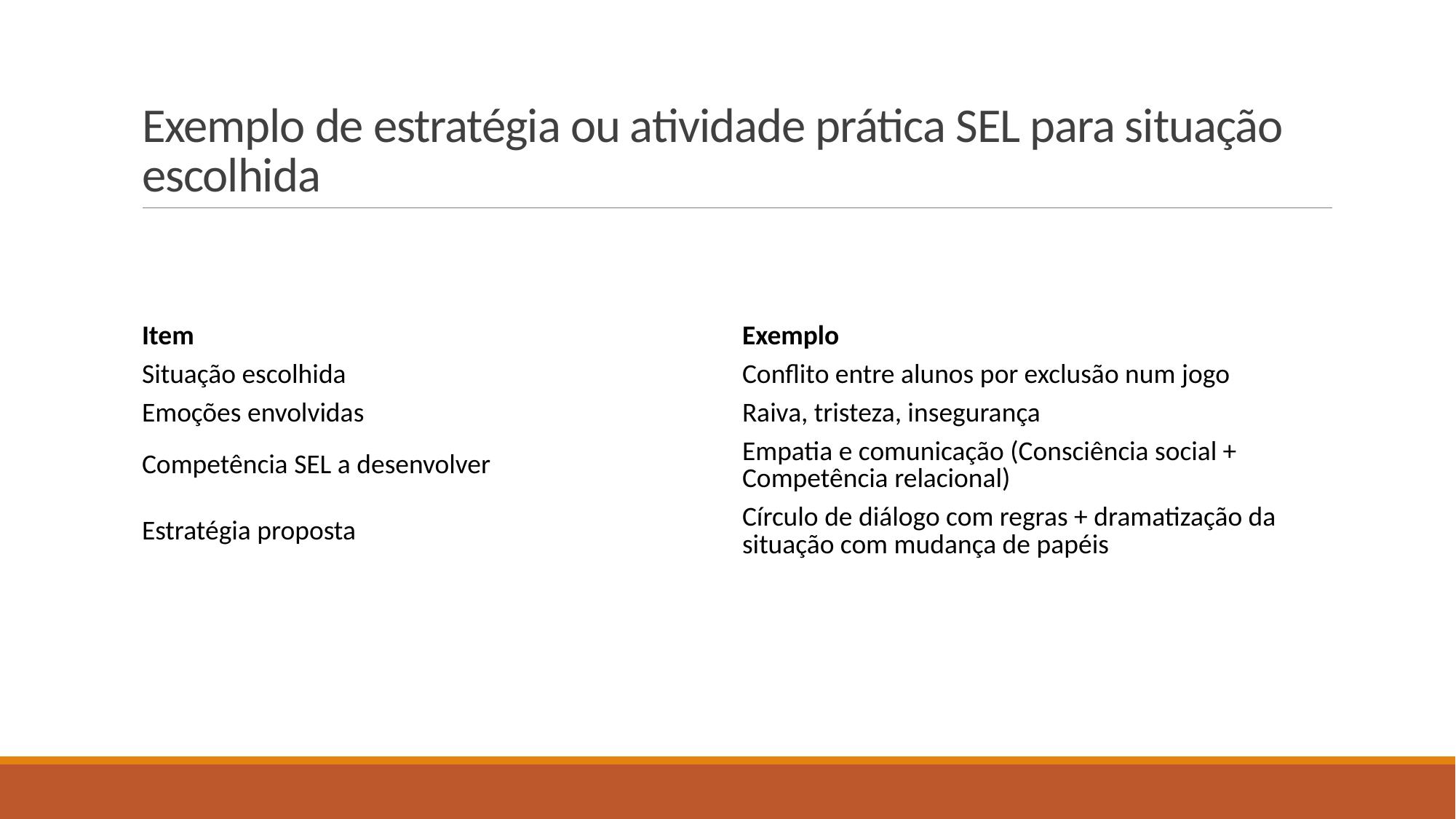

# Exemplo de estratégia ou atividade prática SEL para situação escolhida
| Item | Exemplo |
| --- | --- |
| Situação escolhida | Conflito entre alunos por exclusão num jogo |
| Emoções envolvidas | Raiva, tristeza, insegurança |
| Competência SEL a desenvolver | Empatia e comunicação (Consciência social + Competência relacional) |
| Estratégia proposta | Círculo de diálogo com regras + dramatização da situação com mudança de papéis |